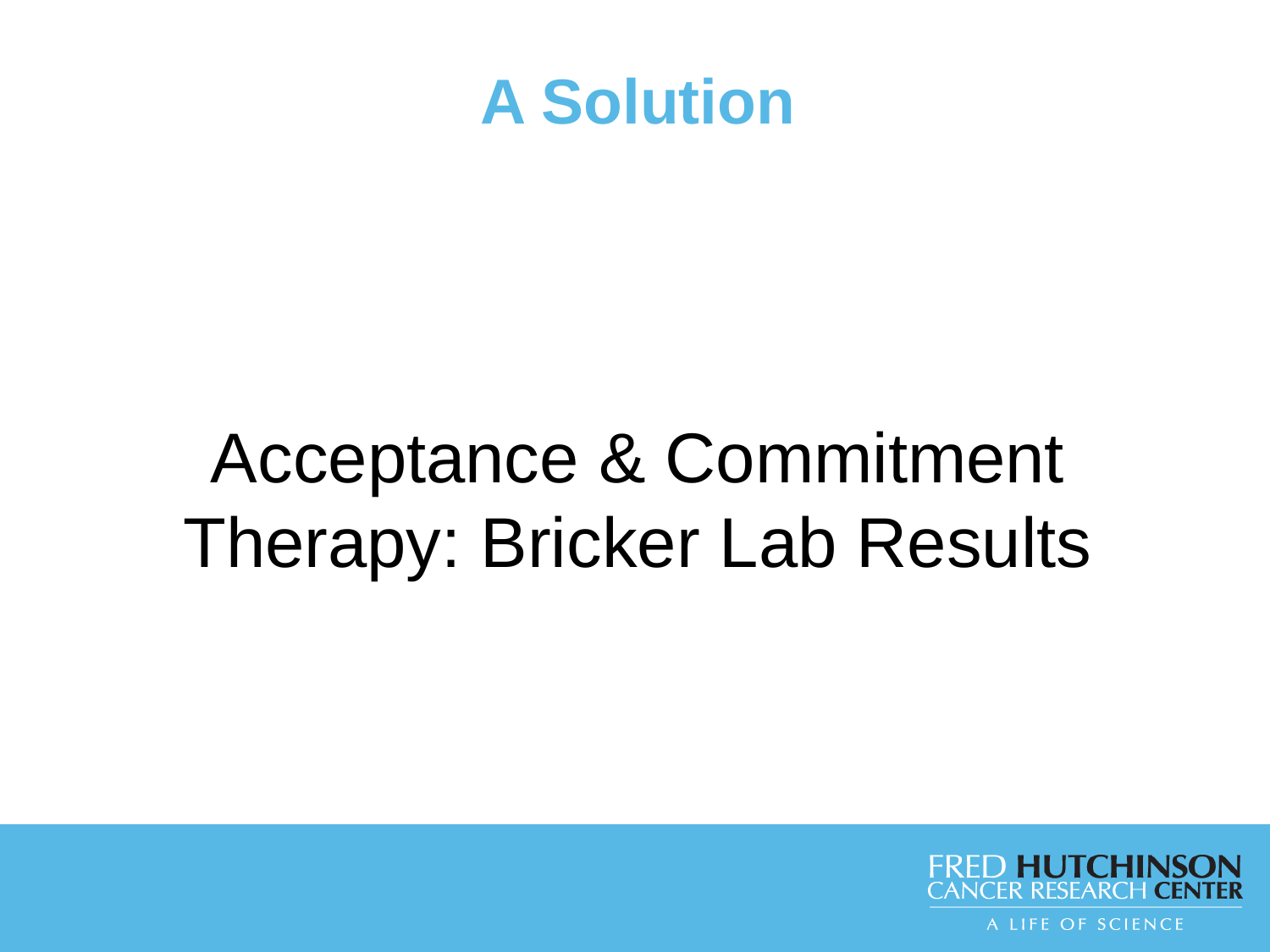

A Solution

Acceptance & Commitment Therapy: Bricker Lab Results